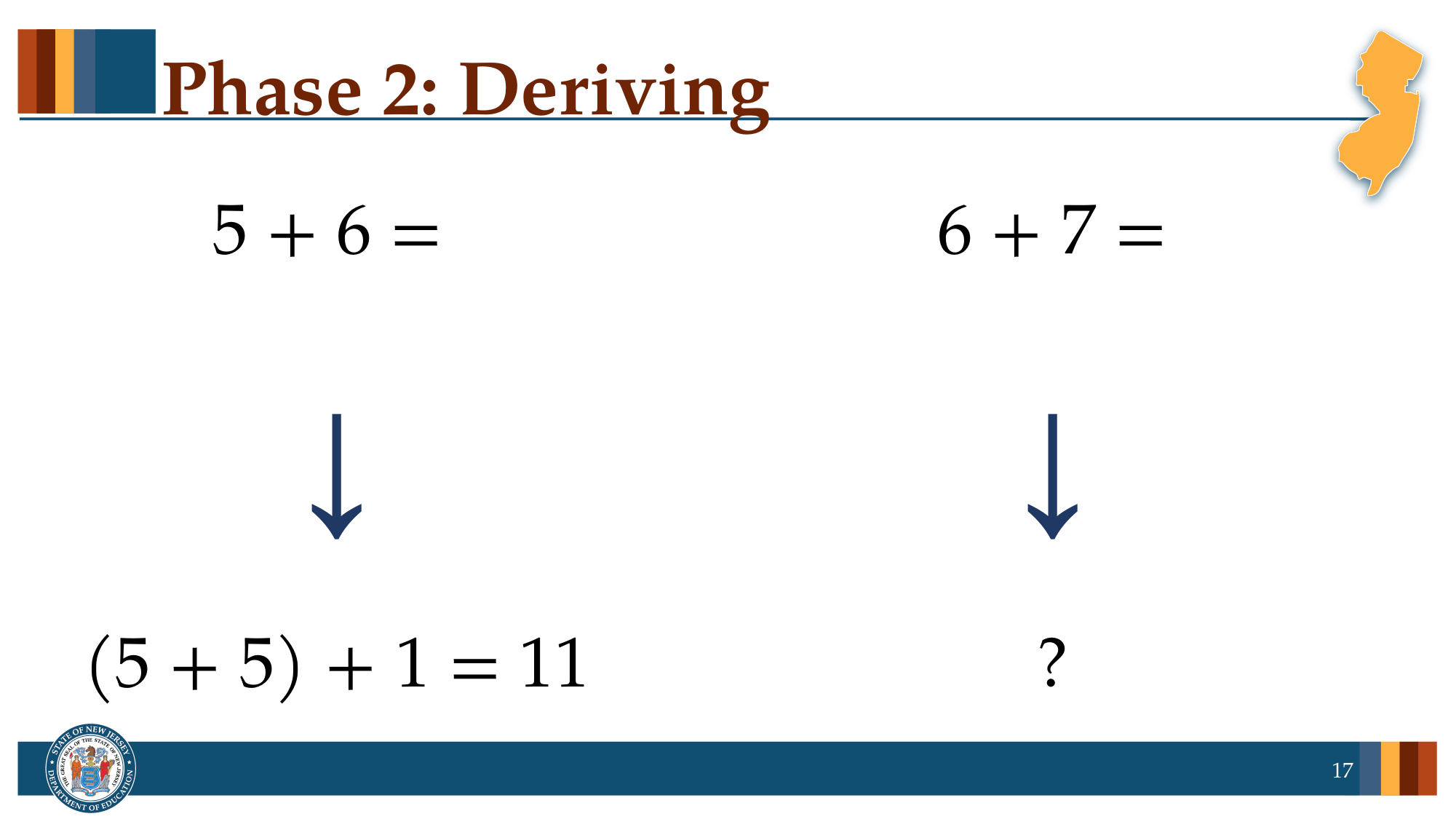

# Phase 2: Deriving
6 + 7 =
↓
?
5 + 6 =
↓
(5 + 5) + 1 = 11
17